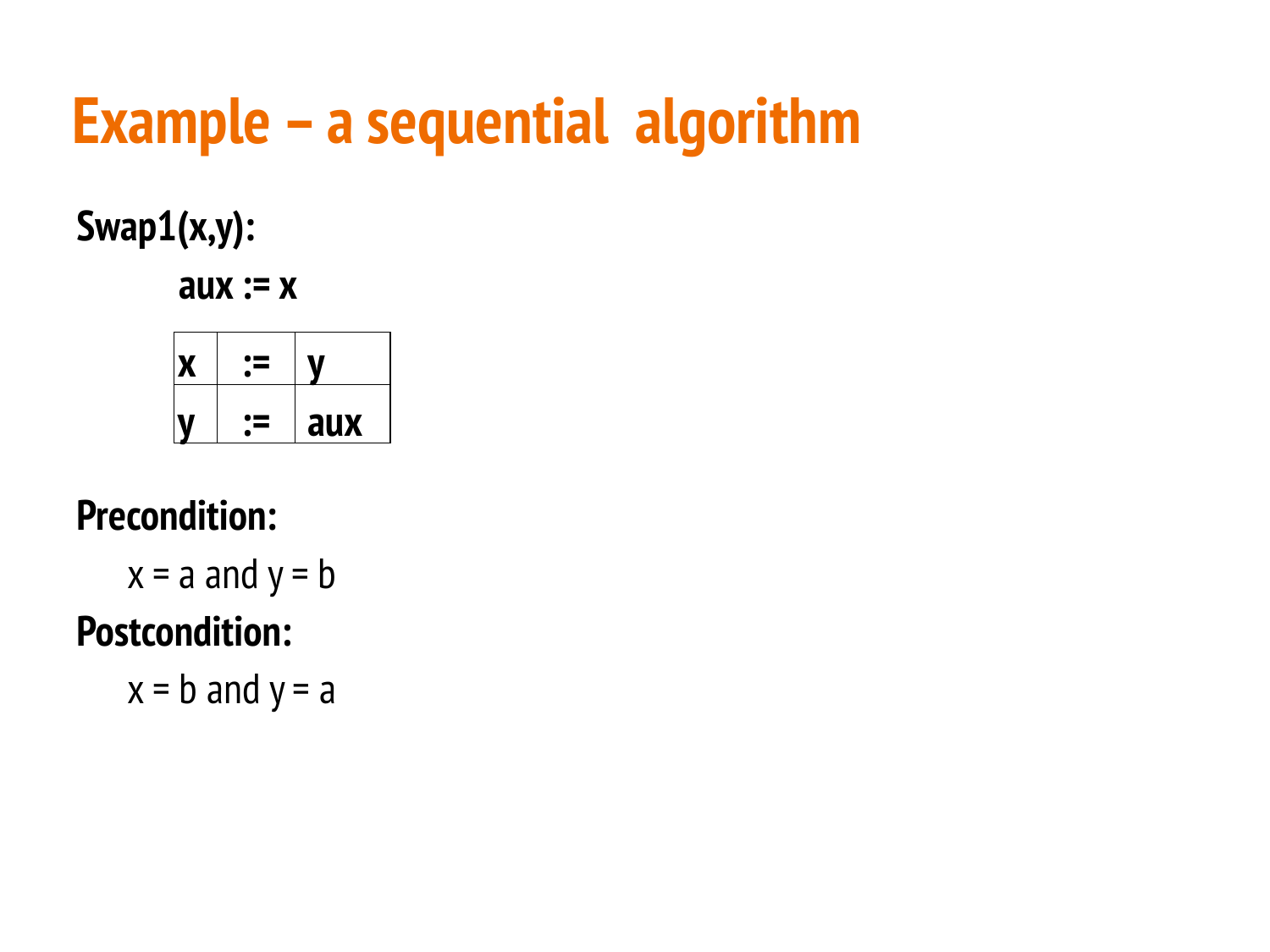

# Example – a sequential  algorithm
Swap1(x,y):
aux := x
| x | := | y |
| --- | --- | --- |
| y | := | aux |
Precondition:
x = a and y = b
Postcondition:
x = b and y = a